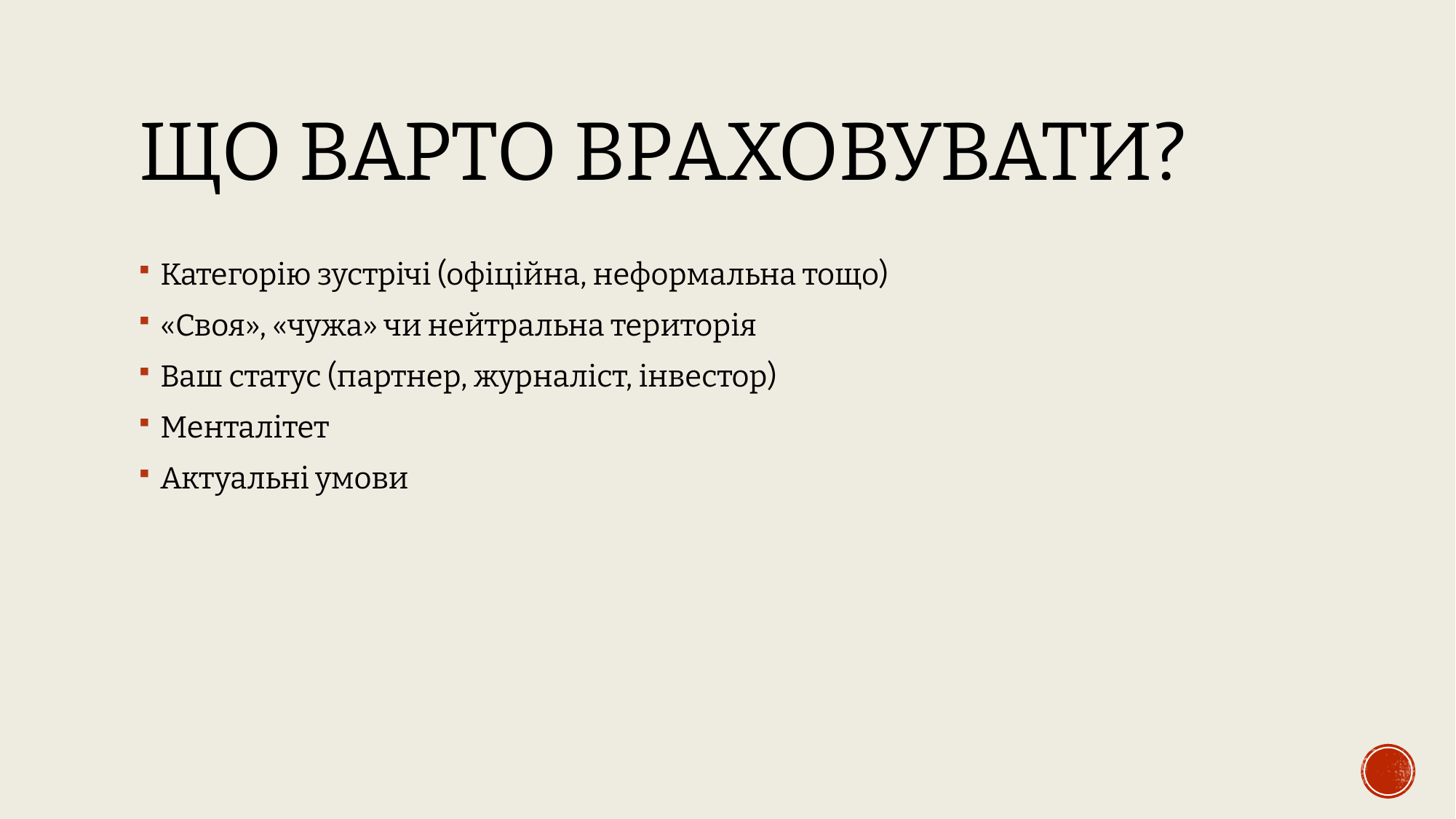

# Що варто враховувати?
Категорію зустрічі (офіційна, неформальна тощо)
«Своя», «чужа» чи нейтральна територія
Ваш статус (партнер, журналіст, інвестор)
Менталітет
Актуальні умови